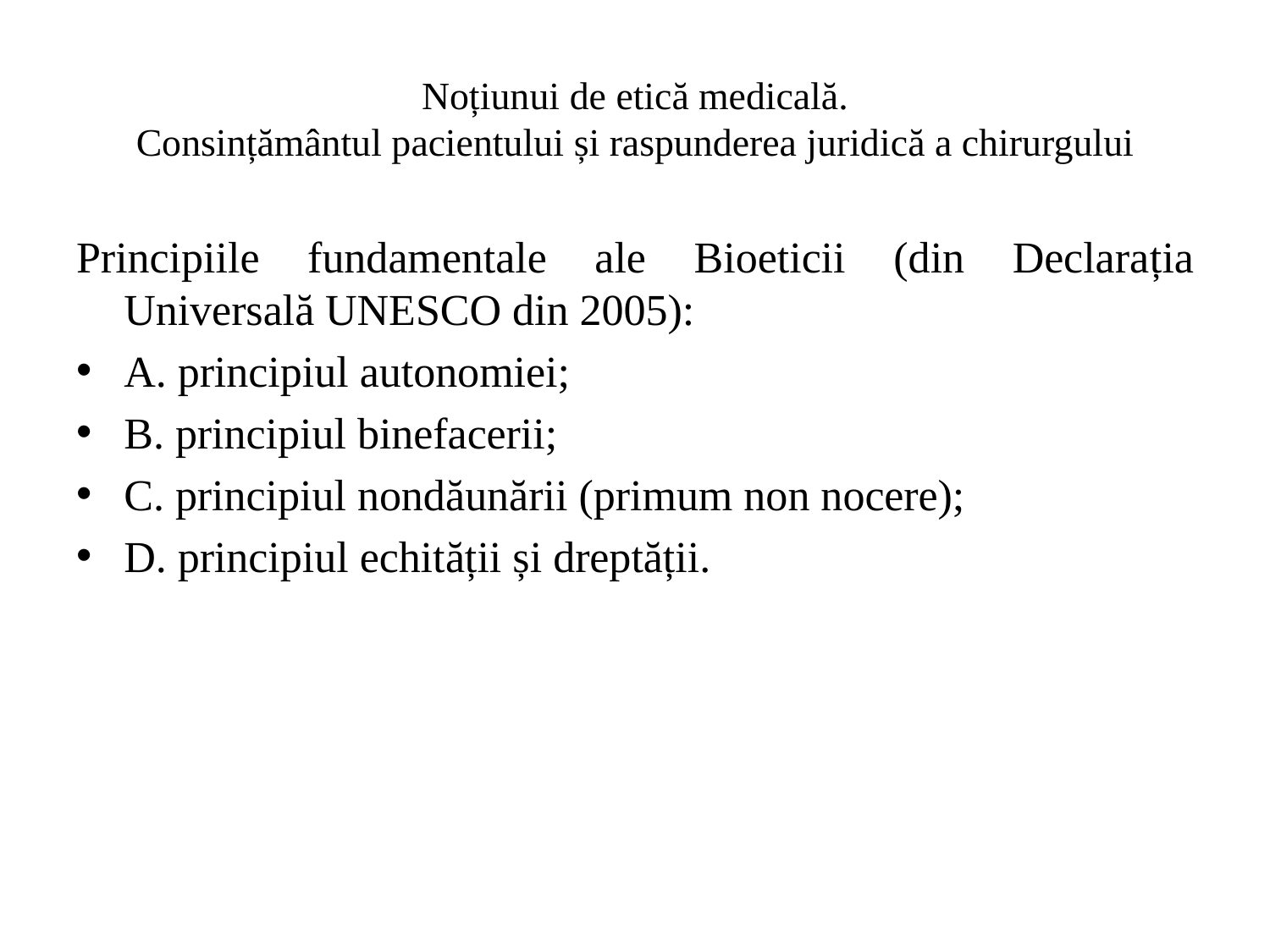

# Noțiunui de etică medicală. Consințământul pacientului și raspunderea juridică a chirurgului
Principiile fundamentale ale Bioeticii (din Declarația Universală UNESCO din 2005):
A. principiul autonomiei;
B. principiul binefacerii;
C. principiul nondăunării (primum non nocere);
D. principiul echității și dreptății.